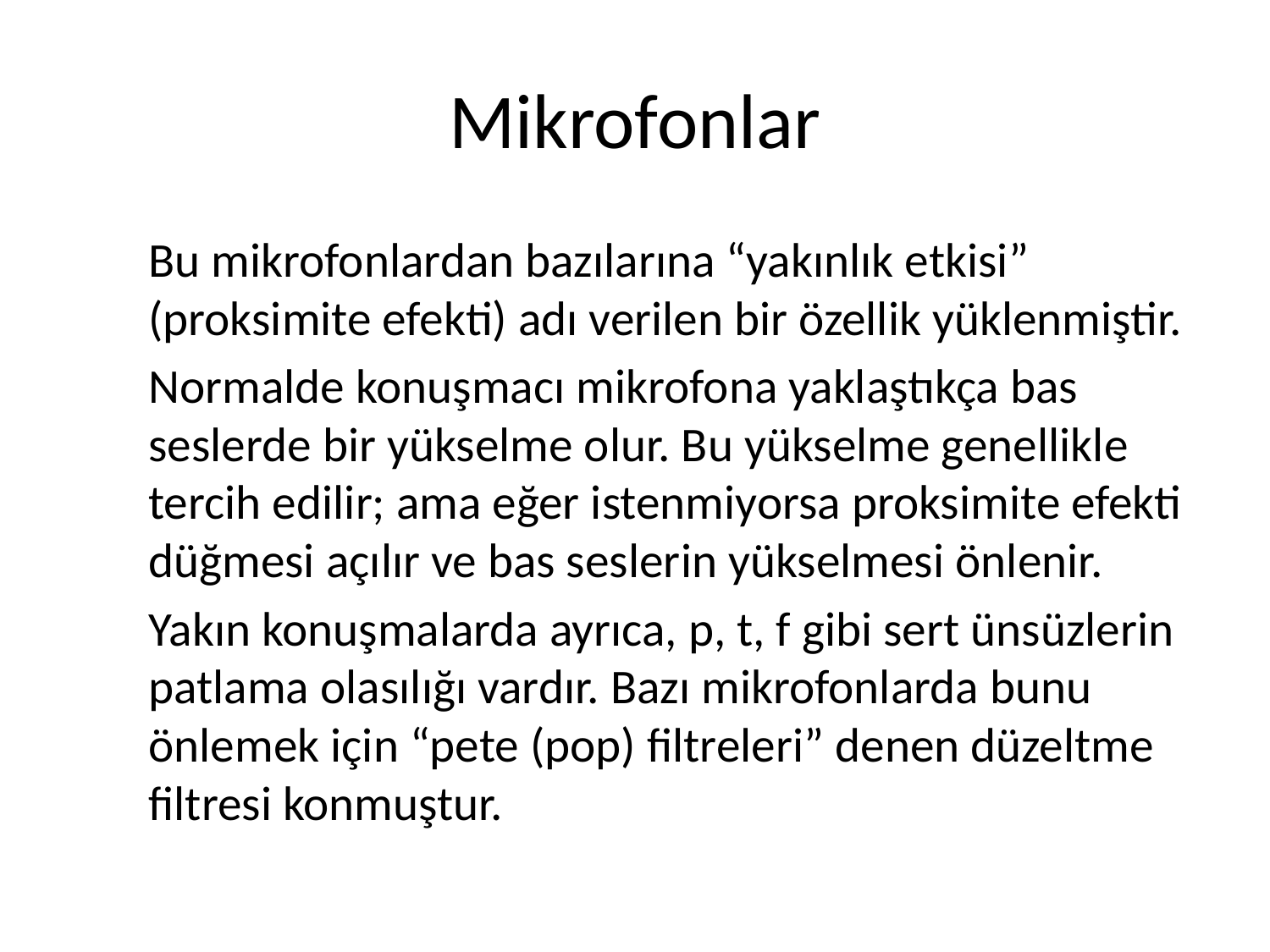

# Mikrofonlar
	Bu mikrofonlardan bazılarına “yakınlık etkisi” (proksimite efekti) adı verilen bir özellik yüklenmiştir.
	Normalde konuşmacı mikrofona yaklaştıkça bas seslerde bir yükselme olur. Bu yükselme genellikle tercih edilir; ama eğer istenmiyorsa proksimite efekti düğmesi açılır ve bas seslerin yükselmesi önlenir.
	Yakın konuşmalarda ayrıca, p, t, f gibi sert ünsüzlerin patlama olasılığı vardır. Bazı mikrofonlarda bunu önlemek için “pete (pop) filtreleri” denen düzeltme filtresi konmuştur.